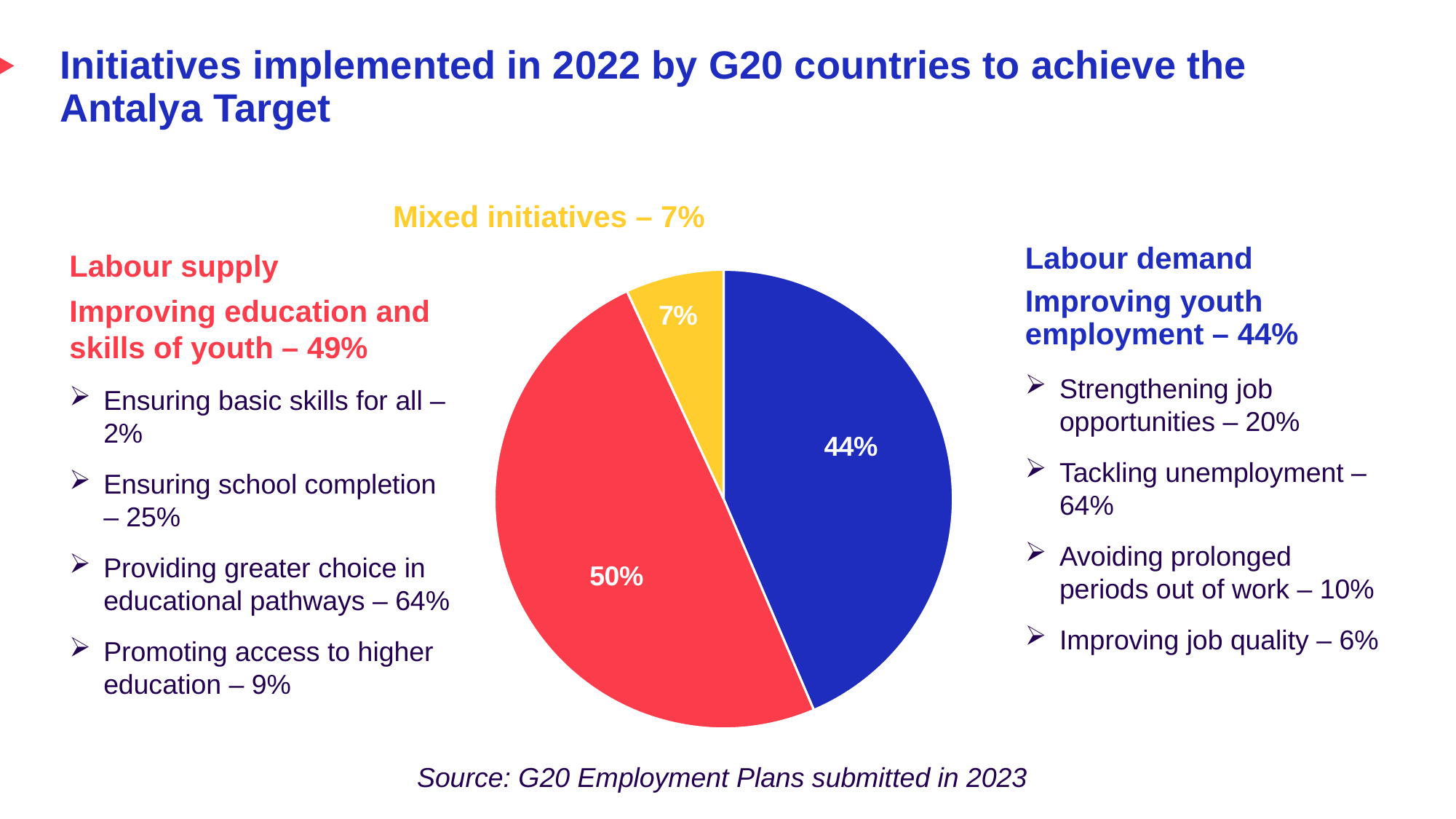

# Initiatives implemented in 2022 by G20 countries to achieve the Antalya Target

Mixed initiatives – 7%

### Chart

| Category |  |
|---|---|
| Improving education and skills of youth (labour supply) | 44.0 |
| Improving youth employment (labour demand) | 50.0 |
| Mixed initiatives (combining supply and demand measures) | 7.0 |
Labour demand
Improving youth employment – 44%
Strengthening job opportunities – 20%
Tackling unemployment – 64%
Avoiding prolonged    periods out of work – 10%
Improving job quality – 6%
Labour supply
Improving education and skills of youth – 49%
Ensuring basic skills for all – 2%
Ensuring school completion – 25%
Providing greater choice in educational pathways – 64%
Promoting access to higher education – 9%
Source: G20 Employment Plans submitted in 2023
Date: Monday / 01 / October / 2019
Date: Monday / 01 / October / 2019
Date: Monday / 01 / October / 2019